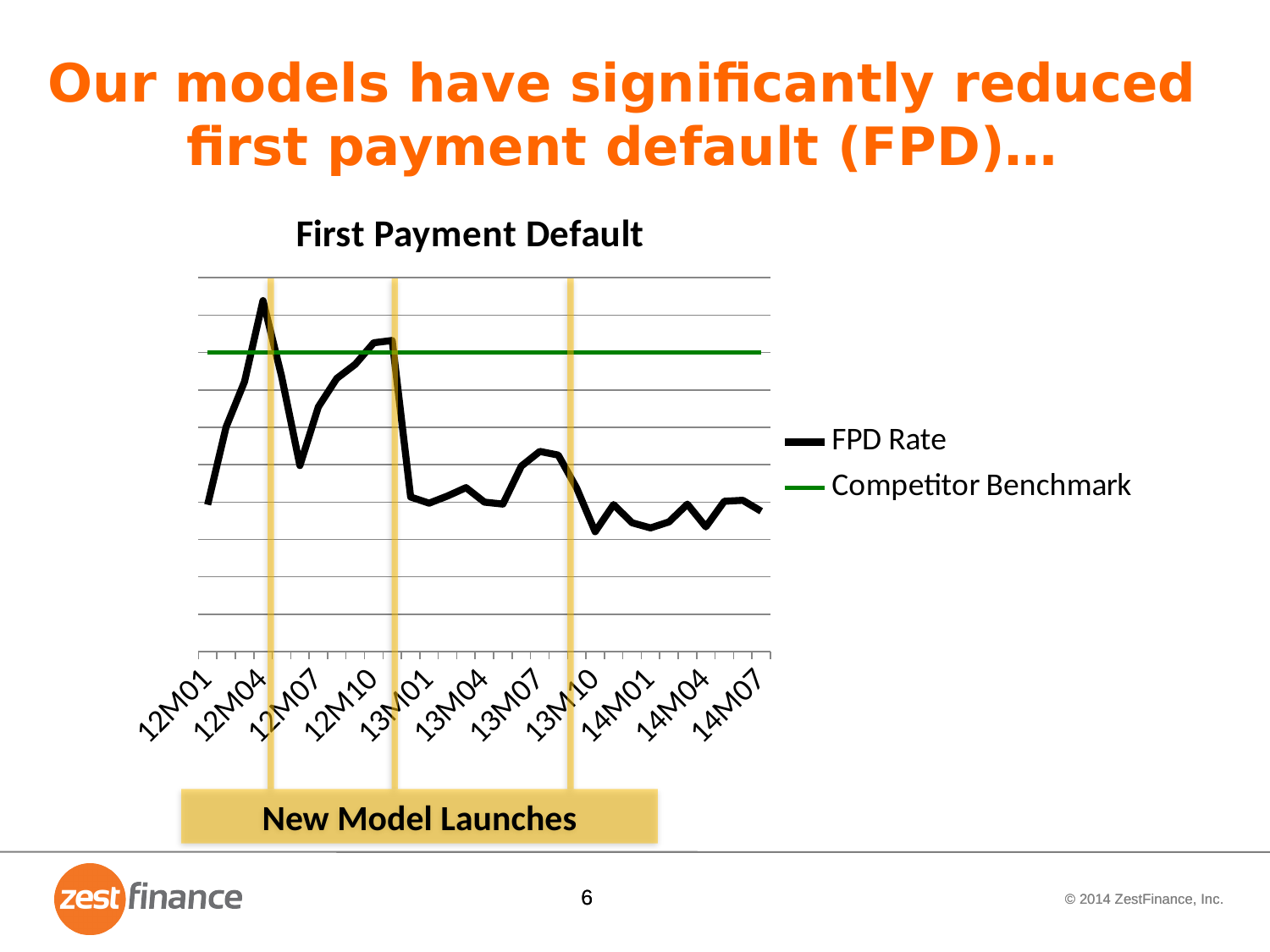

# Our models have significantly reduced first payment default (FPD)…

### Chart: First Payment Default

| Category | FPD Rate | Competitor Benchmark |
|---|---|---|
| 12M01 | 0.0785498489425982 | 0.16 |
| 12M02 | 0.120162932790224 | 0.16 |
| 12M03 | 0.144497607655502 | 0.16 |
| 12M04 | 0.187789799072643 | 0.16 |
| 12M05 | 0.147621988882026 | 0.16 |
| 12M06 | 0.0995475113122172 | 0.16 |
| 12M07 | 0.130925507900677 | 0.16 |
| 12M08 | 0.146164639850327 | 0.16 |
| 12M09 | 0.153706395348837 | 0.16 |
| 12M10 | 0.165224060479895 | 0.16 |
| 12M11 | 0.166469194312796 | 0.16 |
| 12M12 | 0.0826875 | 0.16 |
| 13M01 | 0.079379844 | 0.16 |
| 13M02 | 0.0832258064516129 | 0.16 |
| 13M03 | 0.0877038342882327 | 0.16 |
| 13M04 | 0.07994078 | 0.16 |
| 13M05 | 0.07891637 | 0.16 |
| 13M06 | 0.09926224 | 0.16 |
| 13M07 | 0.10710711 | 0.16 |
| 13M08 | 0.10512081 | 0.16 |
| 13M09 | 0.08742938 | 0.16 |
| 13M10 | 0.06412283 | 0.16 |
| 13M11 | 0.07863738 | 0.16 |
| 13M12 | 0.06890625 | 0.16 |
| 14M01 | 0.06614987 | 0.16 |
| 14M02 | 0.0693548387096774 | 0.16 |
| 14M03 | 0.0788899282818834 | 0.16 |
| 14M04 | 0.0667270531400966 | 0.16 |
| 14M05 | 0.0804055647253006 | 0.16 |
| 14M06 | 0.08095129 | 0.16 |
| 14M07 | 0.07507045 | 0.16 |

New Model Launches